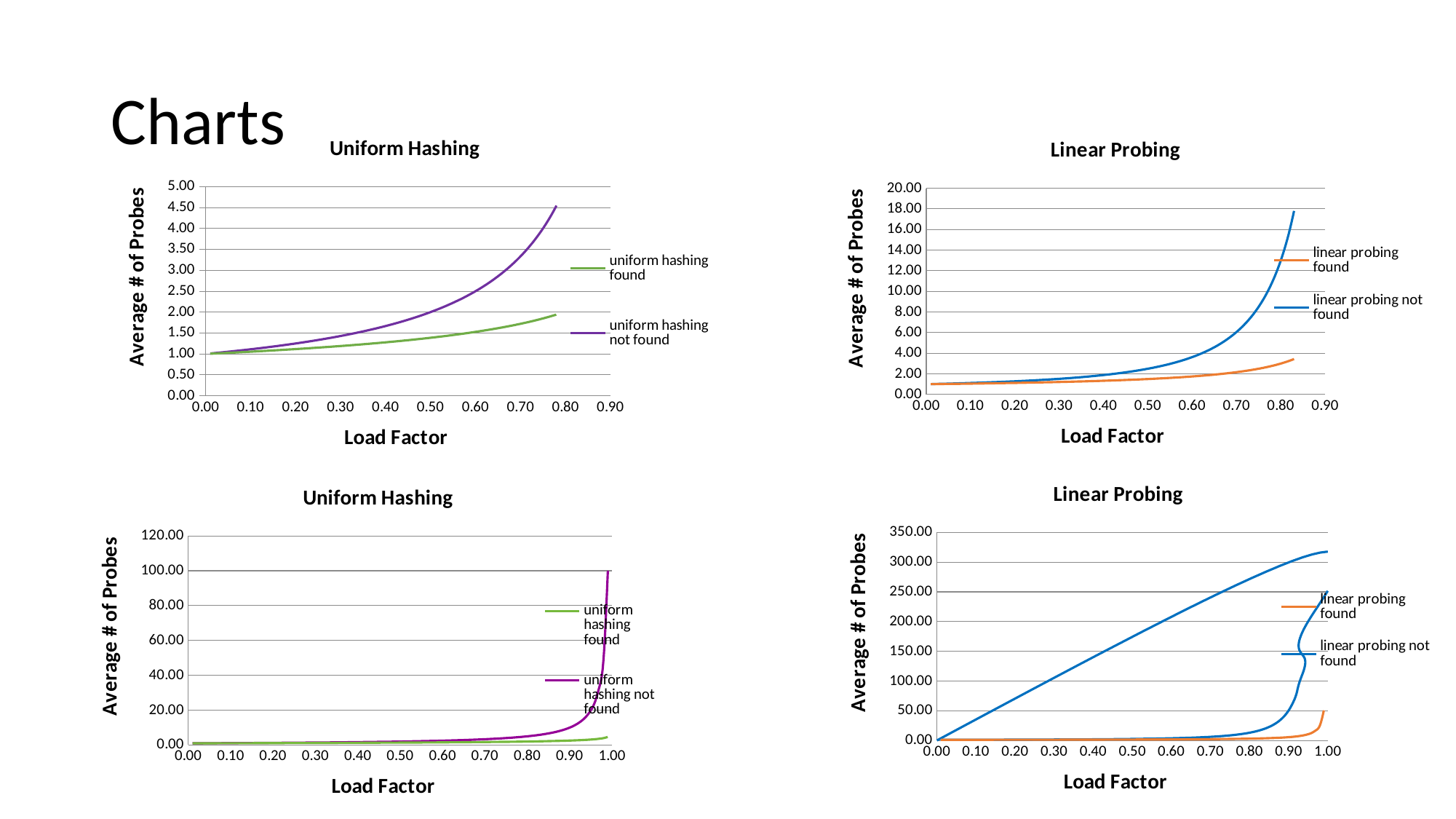

# Charts

### Chart: Uniform Hashing

| Category | uniform hashing found | uniform hashing not found |
|---|---|---|

### Chart: Linear Probing

| Category | linear probing found | linear probing not found |
|---|---|---|

### Chart: Linear Probing

| Category | linear probing found | linear probing not found |
|---|---|---|

### Chart: Uniform Hashing

| Category | uniform hashing found | uniform hashing not found |
|---|---|---|